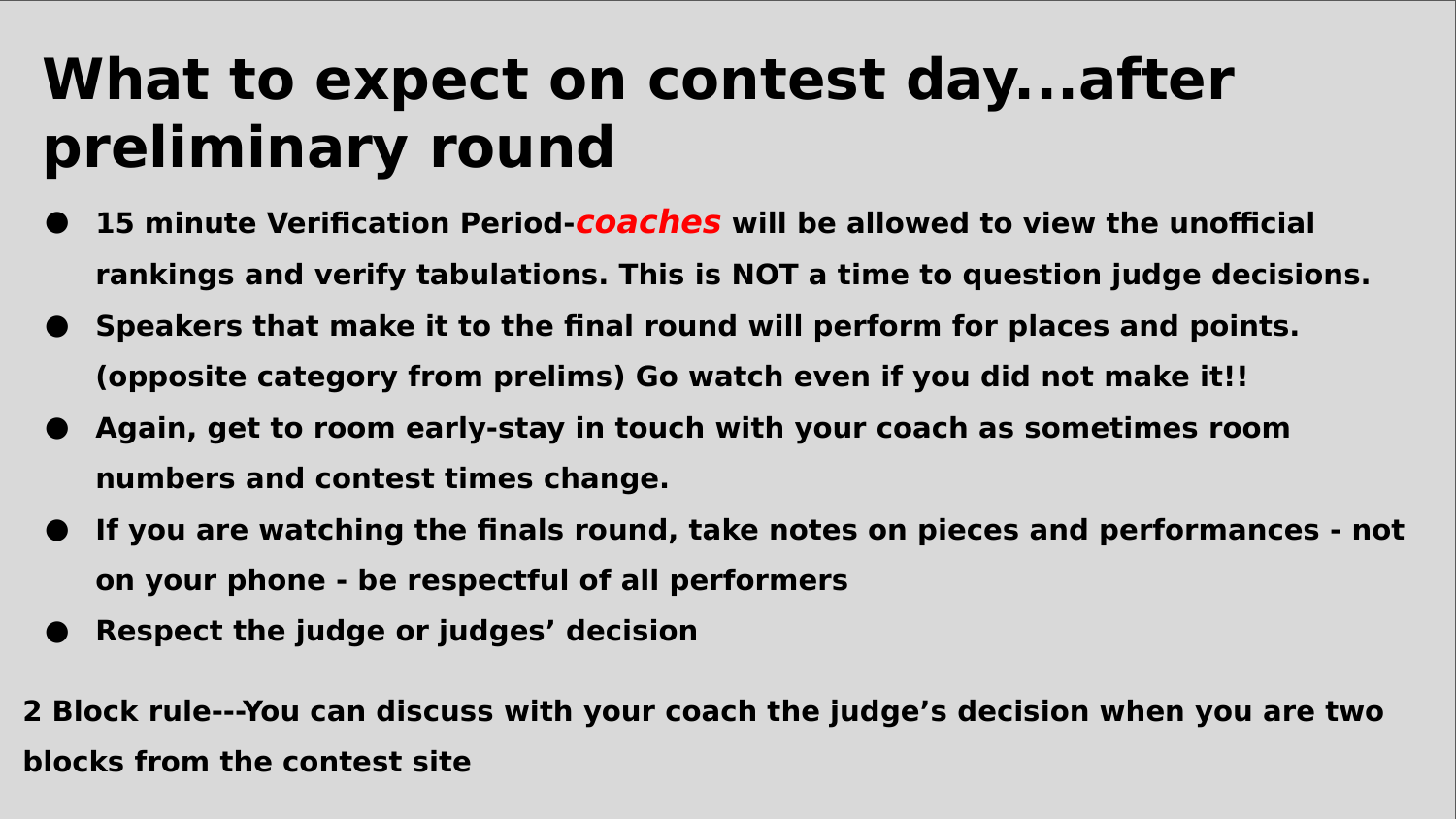

# What to expect on contest day...after preliminary round
15 minute Verification Period-coaches will be allowed to view the unofficial rankings and verify tabulations. This is NOT a time to question judge decisions.
Speakers that make it to the final round will perform for places and points. (opposite category from prelims) Go watch even if you did not make it!!
Again, get to room early-stay in touch with your coach as sometimes room numbers and contest times change.
If you are watching the finals round, take notes on pieces and performances - not on your phone - be respectful of all performers
Respect the judge or judges’ decision

2 Block rule---You can discuss with your coach the judge’s decision when you are two blocks from the contest site